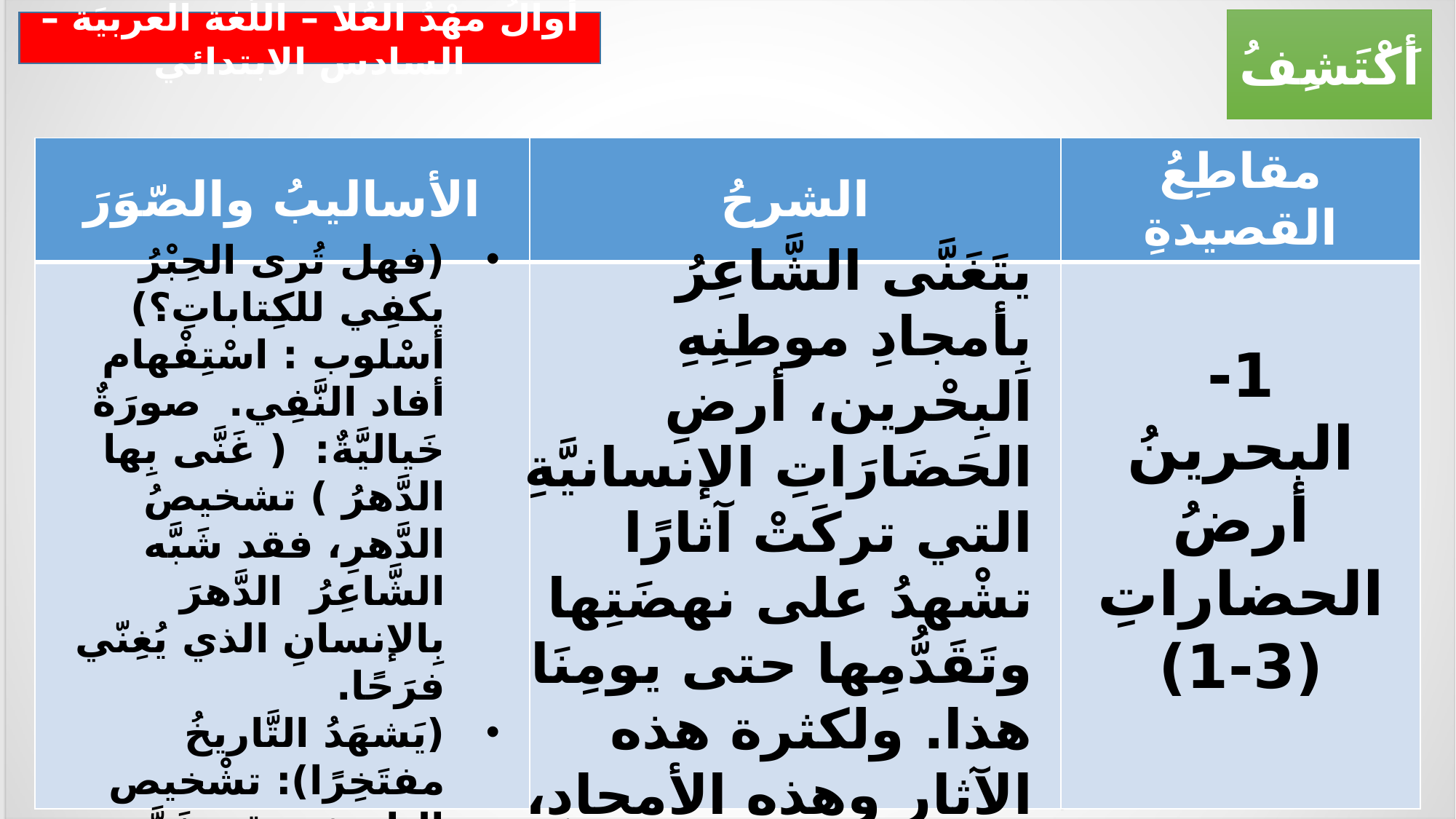

أَكْتَشِفُ
أَوالُ مهْدُ العُلا – اللّغة العربيَة – السادس الابتدائي
| الأساليبُ والصّوَرَ | الشرحُ | مقاطِعُ القصيدةِ |
| --- | --- | --- |
|  |  |  |
(فهل تُرى الحِبْرُ يكفِي للكِتاباتِ؟) أسْلوب : اسْتِفْهام أفاد النَّفِي.  صورَةٌ خَياليَّةٌ:  ( غَنَّى بِها الدَّهرُ ) تشخيصُ الدَّهرِ، فقد شَبَّه الشَّاعِرُ  الدَّهرَ  بِالإنسانِ الذي يُغِنّي فرَحًا.
(يَشهَدُ التَّاريخُ مفتَخِرًا): تشْخيص التاريخ. وقد شَبَّه التاريخ بِالإنسان الذي يُدلِي بشهادَتِهِ.
(لو  ينطِقُ الصَّخرُ) شبَّه الصَّخْرَ بالإنسانِ الذي ينطِق ويتَحدَّث.
يتَغَنَّى الشَّاعِرُ بِأمجادِ موطِنِهِ البِحْرين، أرضِ الحَضَارَاتِ الإنسانيَّةِ التي تركَتْ آثارًا تشْهدُ على نهضَتِها وتَقَدُّمِها حتى يومِنَا هذا. ولكثرة هذه الآثارِ وهذه الأمجادِ، فإنَّ القلمَ يعْجَزُ عن تدوينِهَا.

1- البحرينُ أرضُ الحضاراتِ
(1-3)